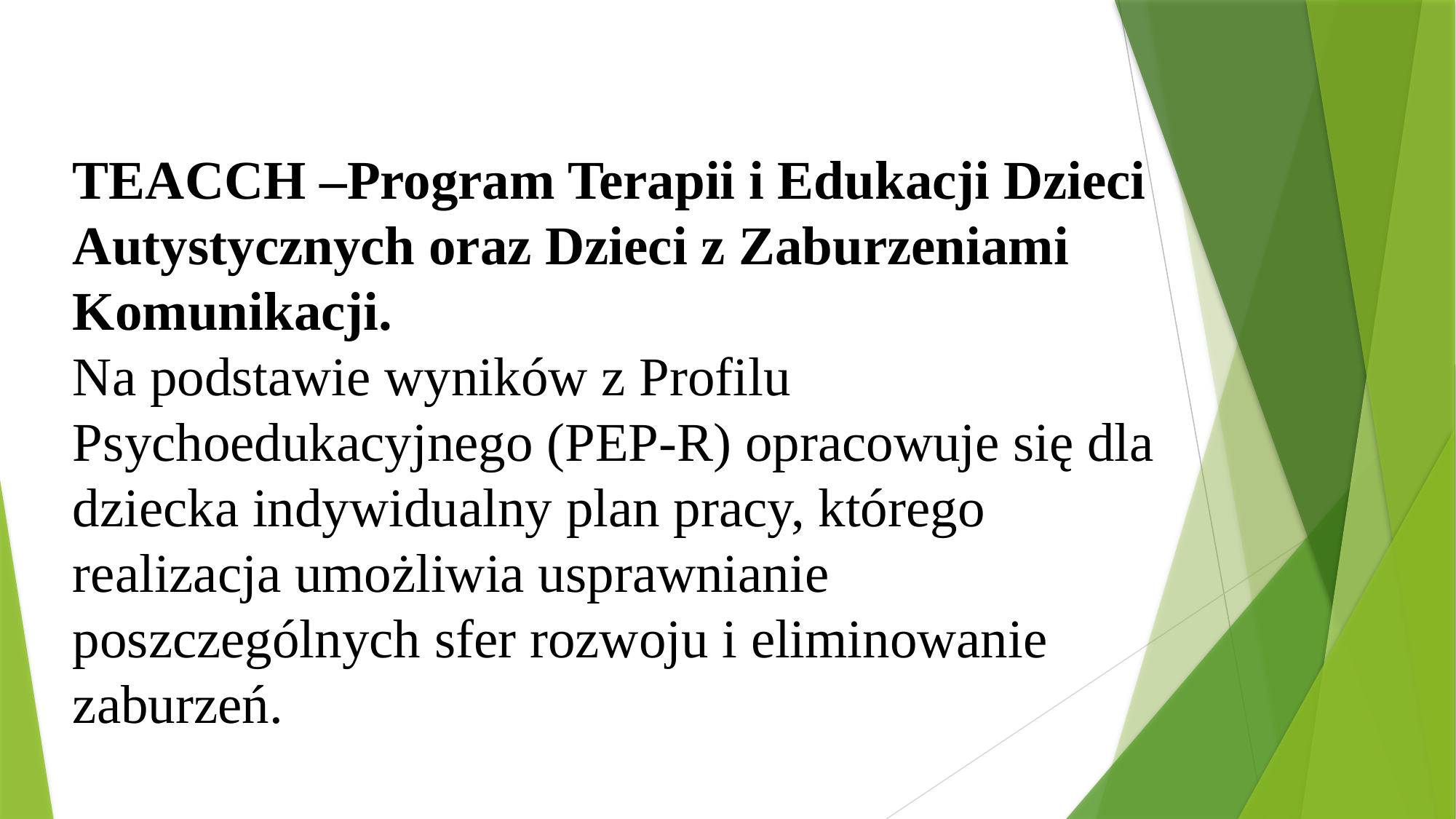

TEACCH –Program Terapii i Edukacji Dzieci Autystycznych oraz Dzieci z Zaburzeniami Komunikacji.
Na podstawie wyników z Profilu Psychoedukacyjnego (PEP-R) opracowuje się dla dziecka indywidualny plan pracy, którego realizacja umożliwia usprawnianie poszczególnych sfer rozwoju i eliminowanie zaburzeń.